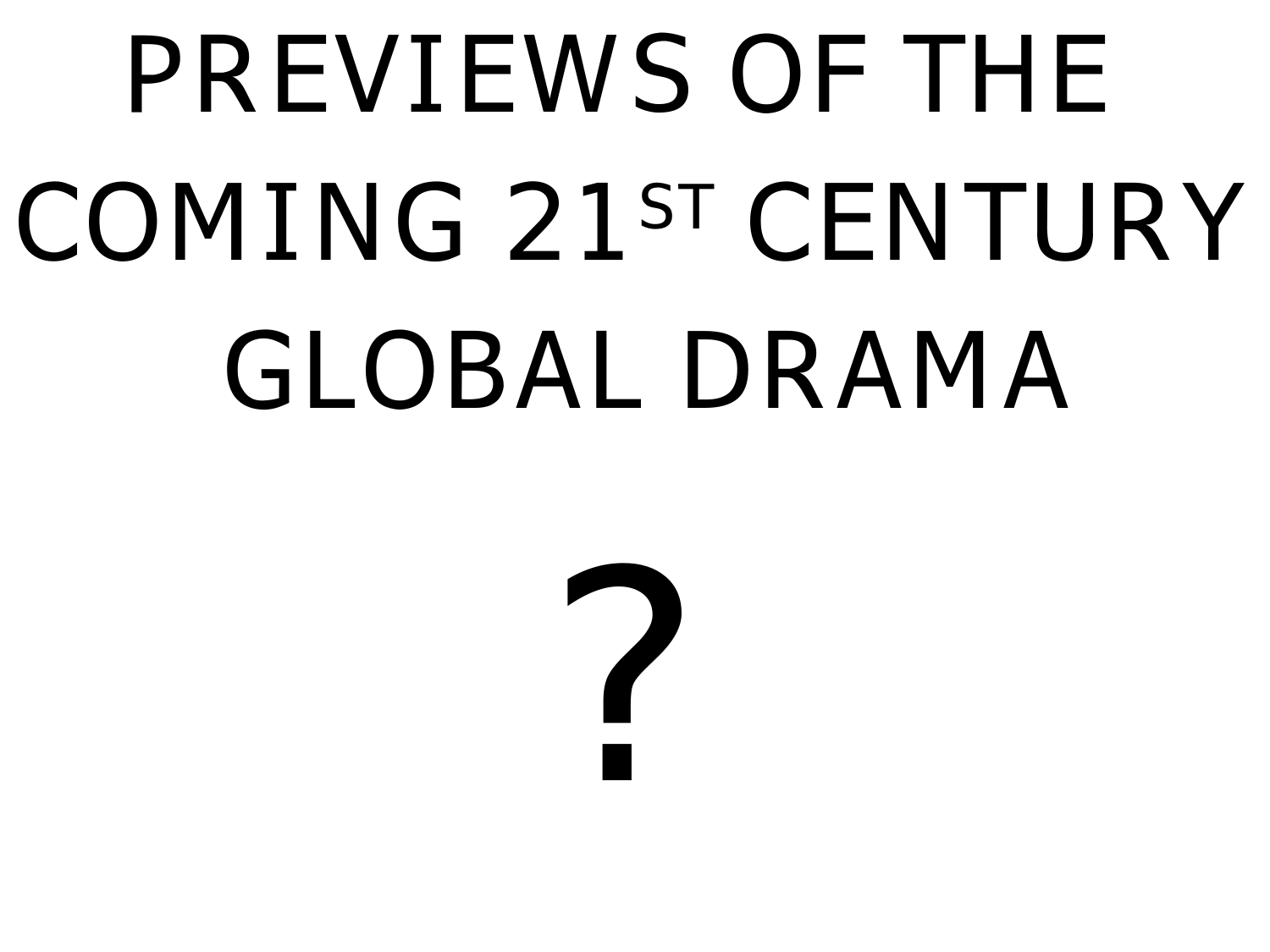

PREVIEWS OF THE
COMING 21ST CENTURY
 GLOBAL DRAMA
?